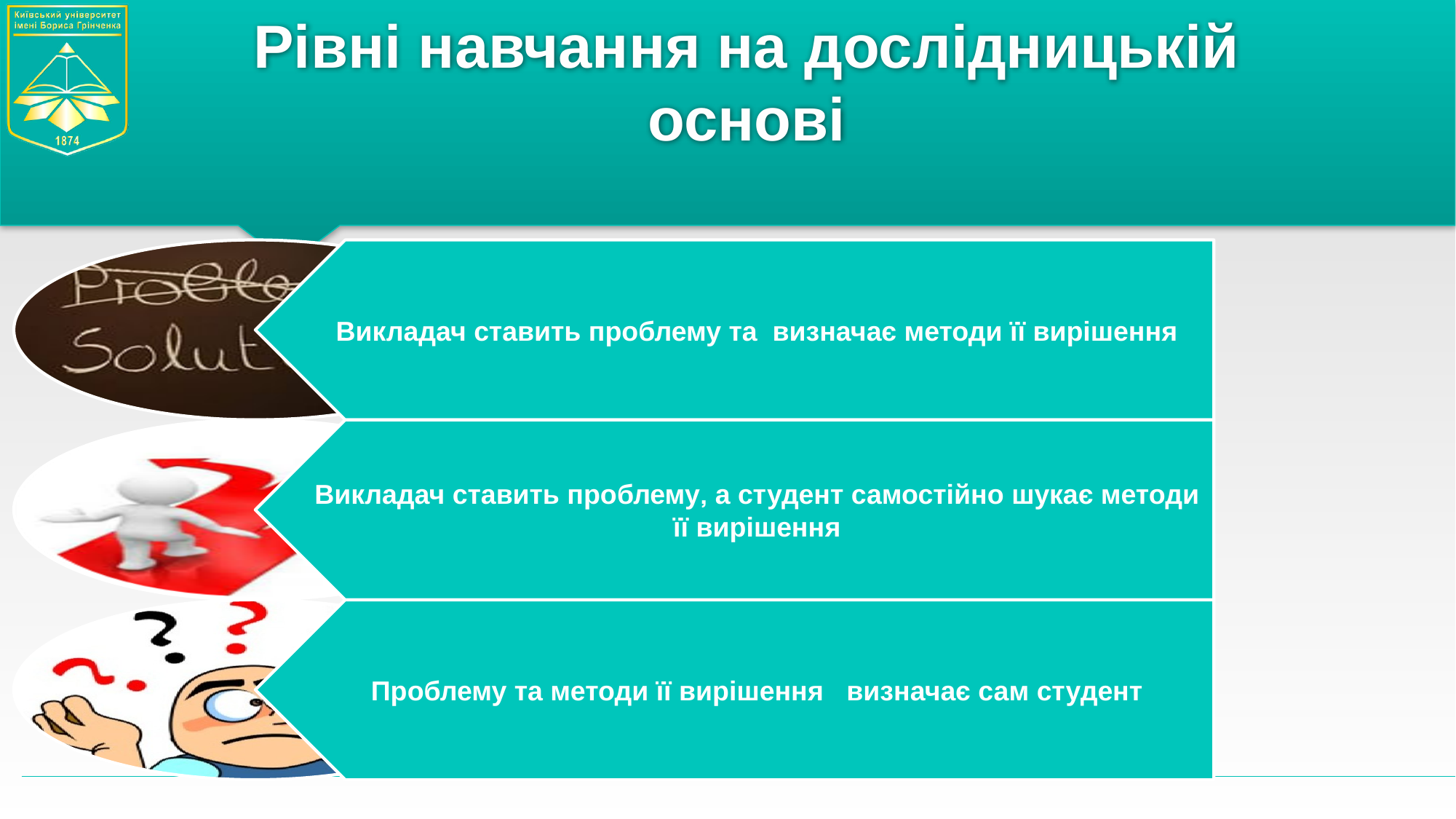

# Рівні навчання на дослідницькій основі
Викладач ставить проблему та  визначає методи її вирішення
Викладач ставить проблему, а студент самостійно шукає методи її вирішення
Проблему та методи її вирішення   визначає сам студент